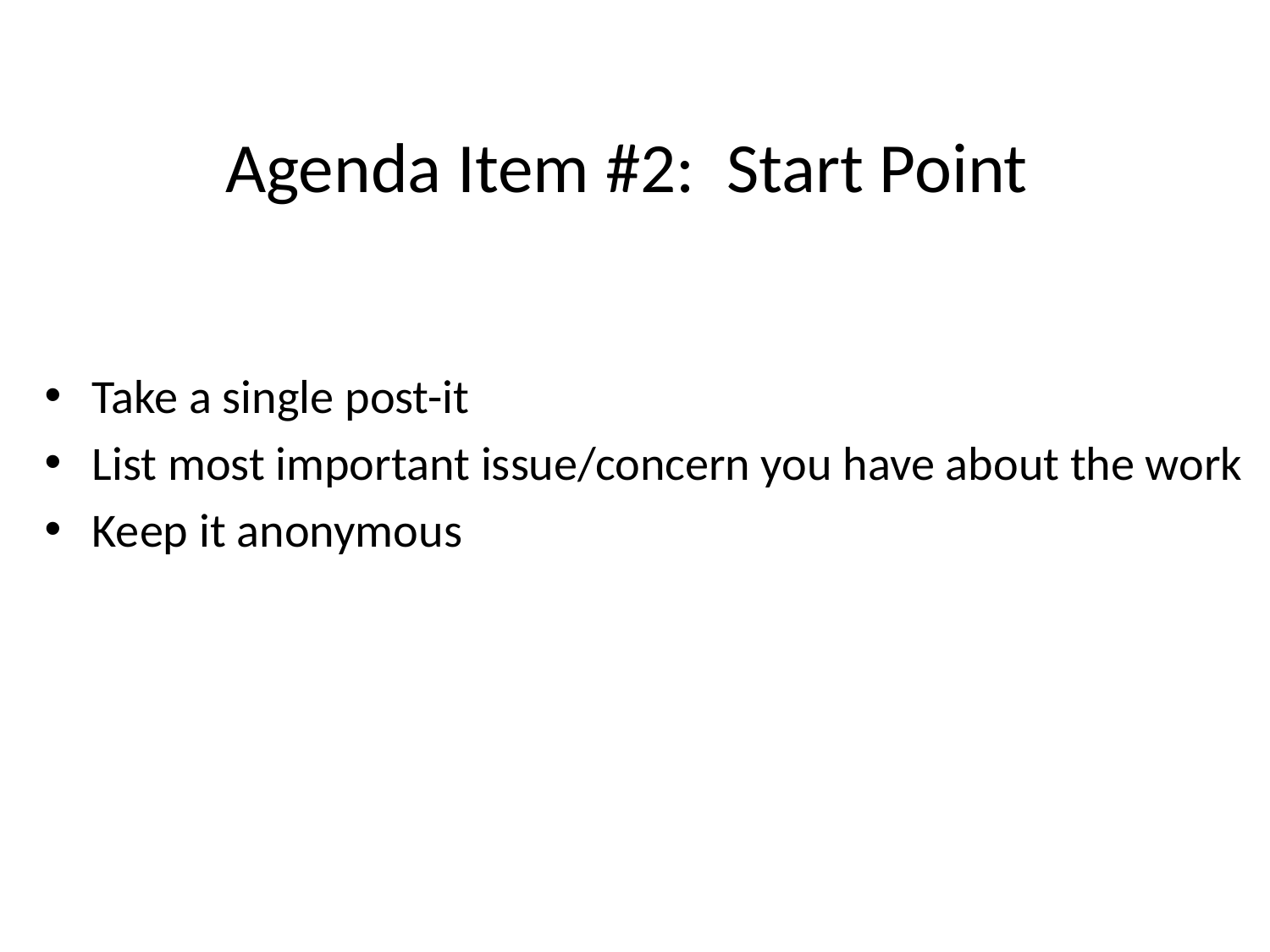

# Agenda Item #2:  Start Point
Take a single post-it
List most important issue/concern you have about the work
Keep it anonymous